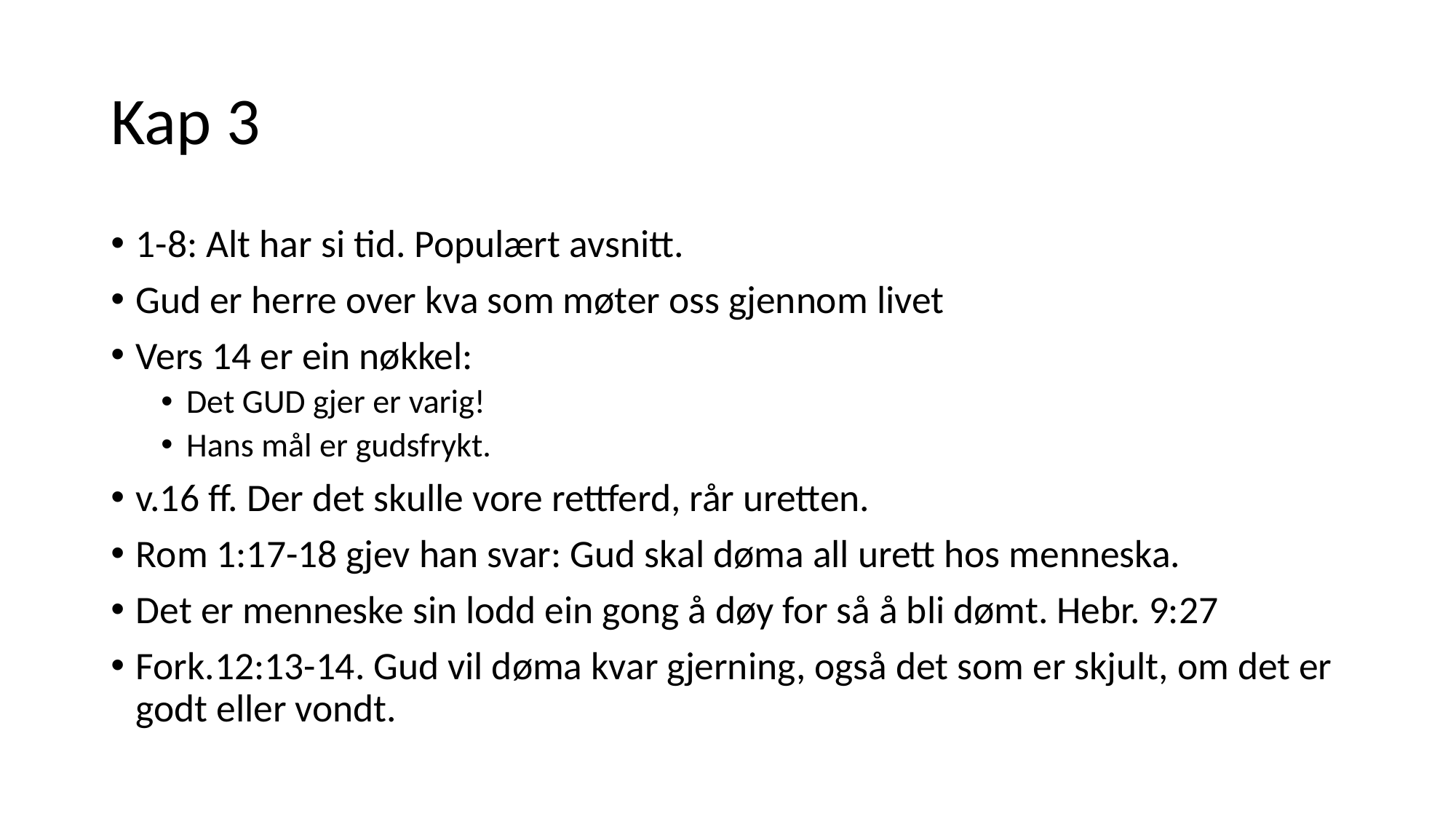

# Kap 3
1-8: Alt har si tid. Populært avsnitt.
Gud er herre over kva som møter oss gjennom livet
Vers 14 er ein nøkkel:
Det GUD gjer er varig!
Hans mål er gudsfrykt.
v.16 ff. Der det skulle vore rettferd, rår uretten.
Rom 1:17-18 gjev han svar: Gud skal døma all urett hos menneska.
Det er menneske sin lodd ein gong å døy for så å bli dømt. Hebr. 9:27
Fork.12:13-14. Gud vil døma kvar gjerning, også det som er skjult, om det er godt eller vondt.